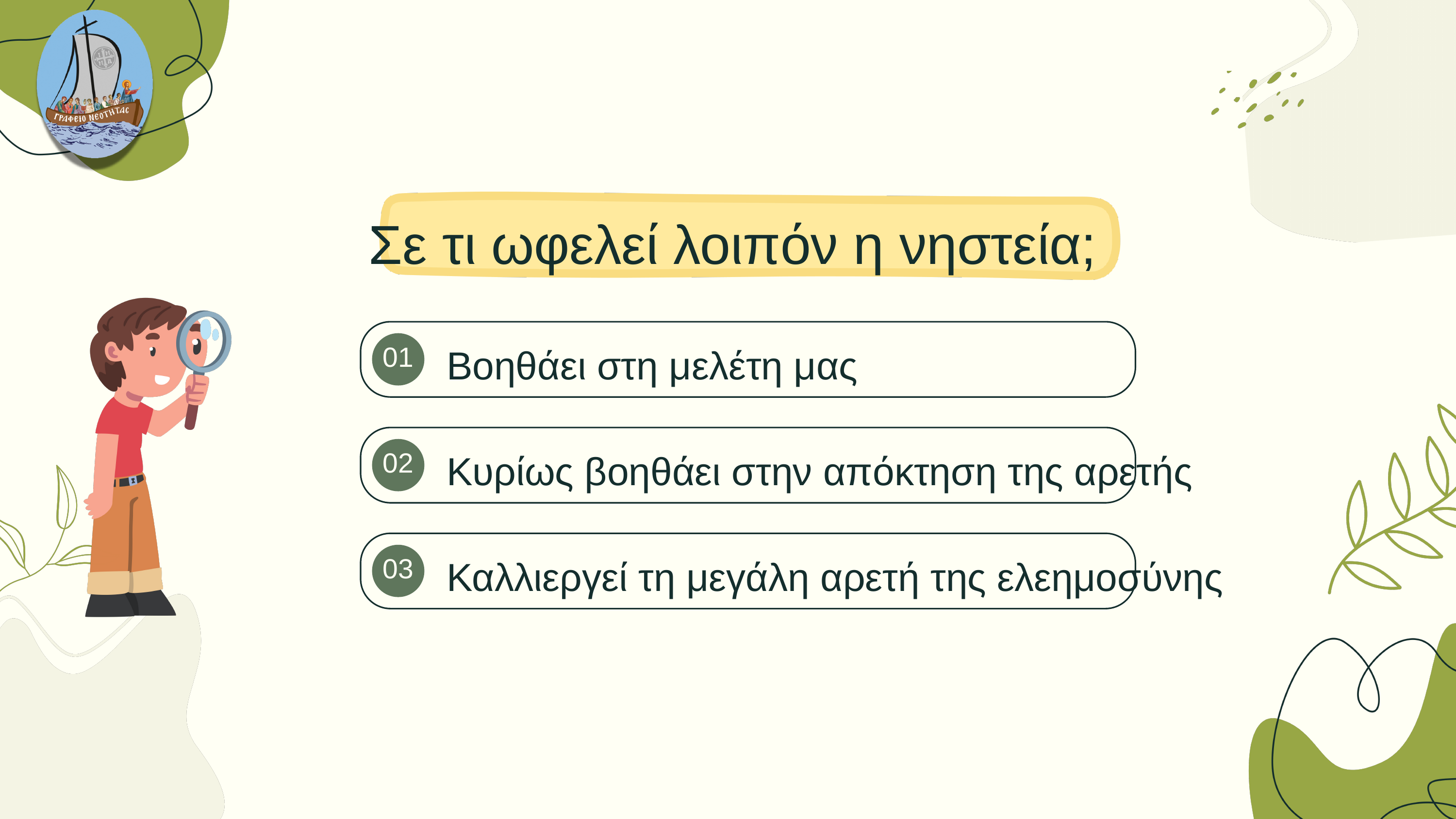

Σε τι ωφελεί λοιπόν η νηστεία;

01
Βοηθάει στη μελέτη μας

02

02
Κυρίως βοηθάει στην απόκτηση της αρετής

03

02

03
Καλλιεργεί τη μεγάλη αρετή της ελεημοσύνης